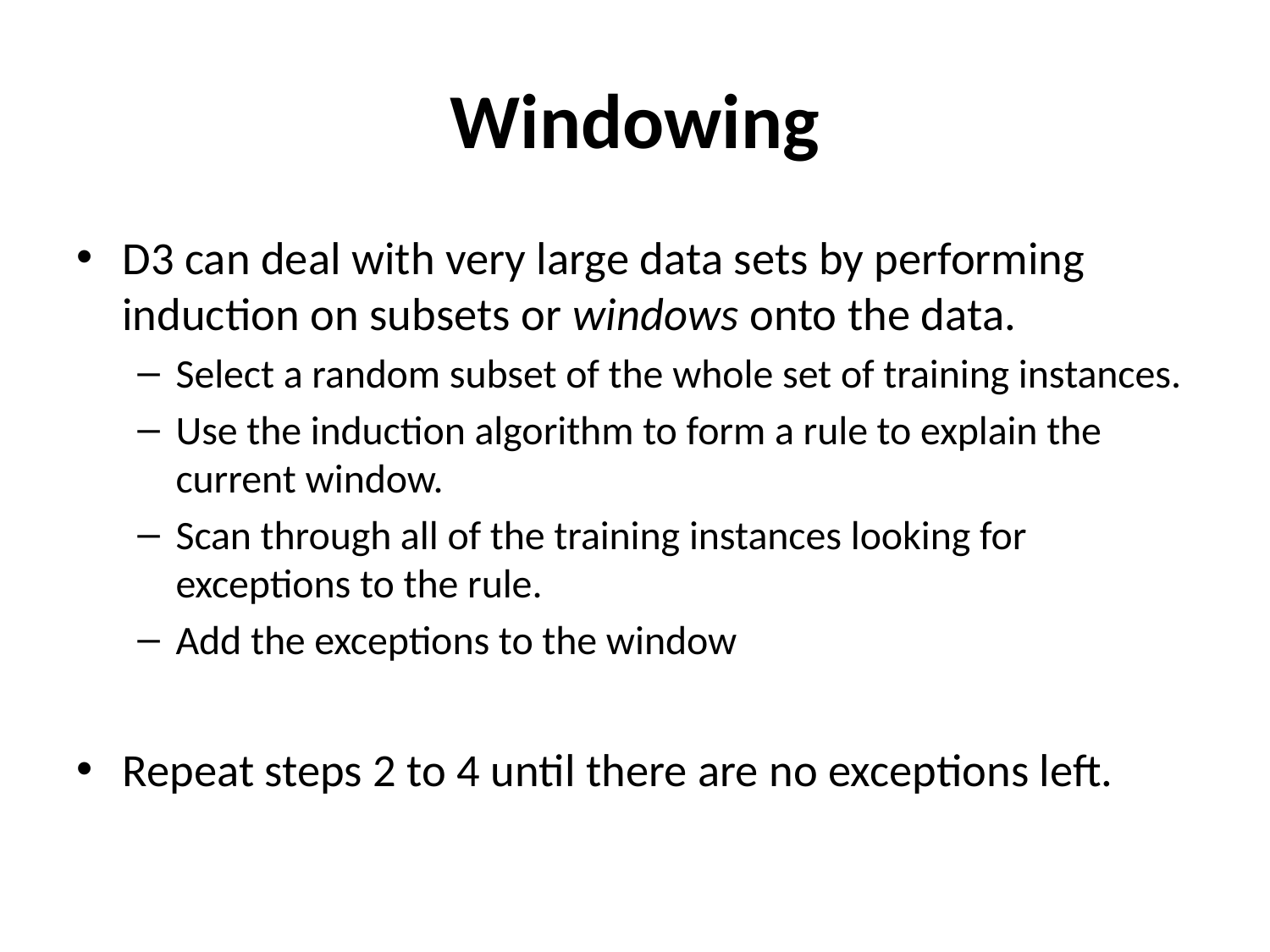

# Windowing
D3 can deal with very large data sets by performing induction on subsets or windows onto the data.
Select a random subset of the whole set of training instances.
Use the induction algorithm to form a rule to explain the current window.
Scan through all of the training instances looking for exceptions to the rule.
Add the exceptions to the window

Repeat steps 2 to 4 until there are no exceptions left.